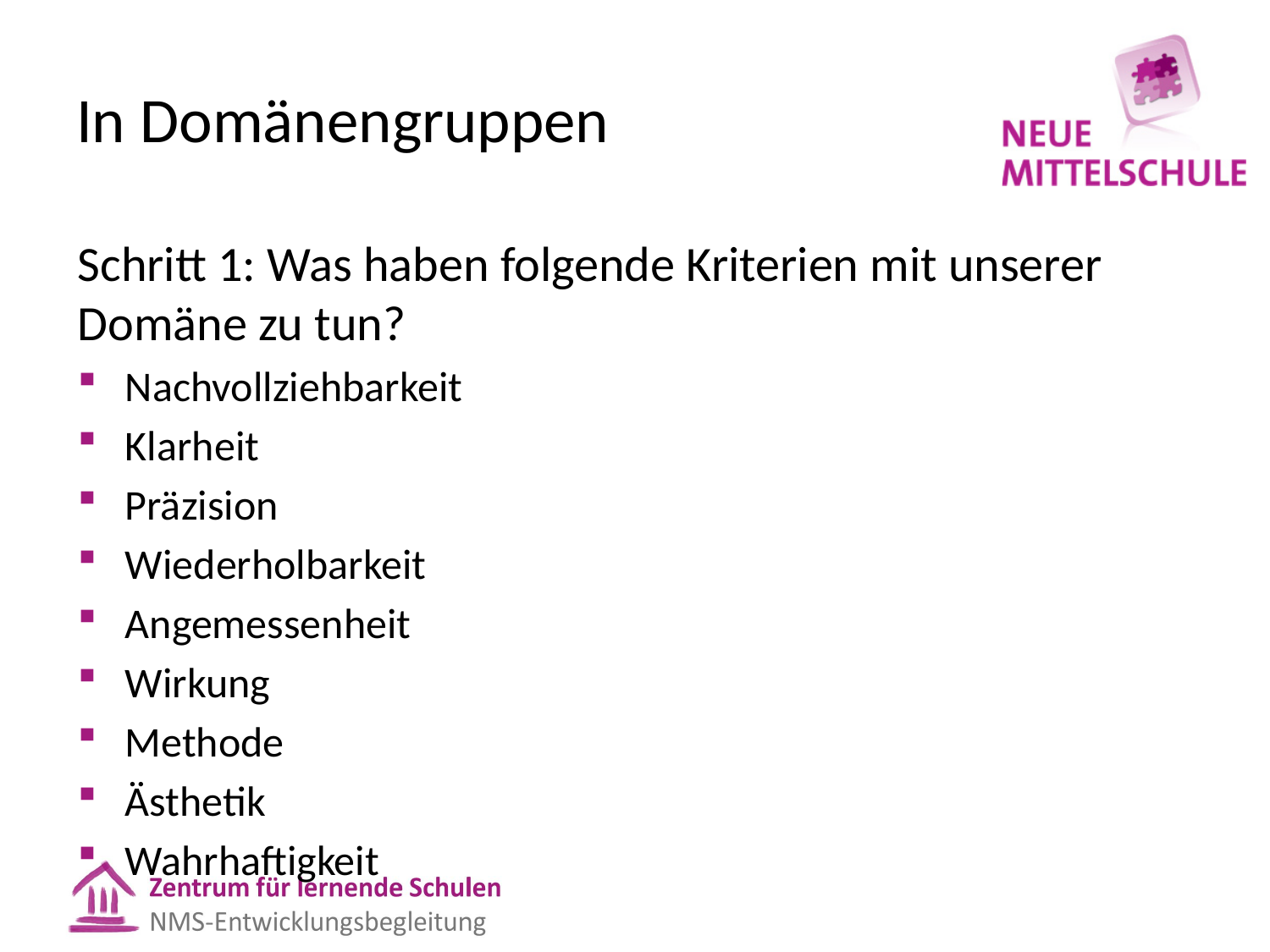

# In Domänengruppen
Schritt 1: Was haben folgende Kriterien mit unserer Domäne zu tun?
Nachvollziehbarkeit
Klarheit
Präzision
Wiederholbarkeit
Angemessenheit
Wirkung
Methode
Ästhetik
Wahrhaftigkeit